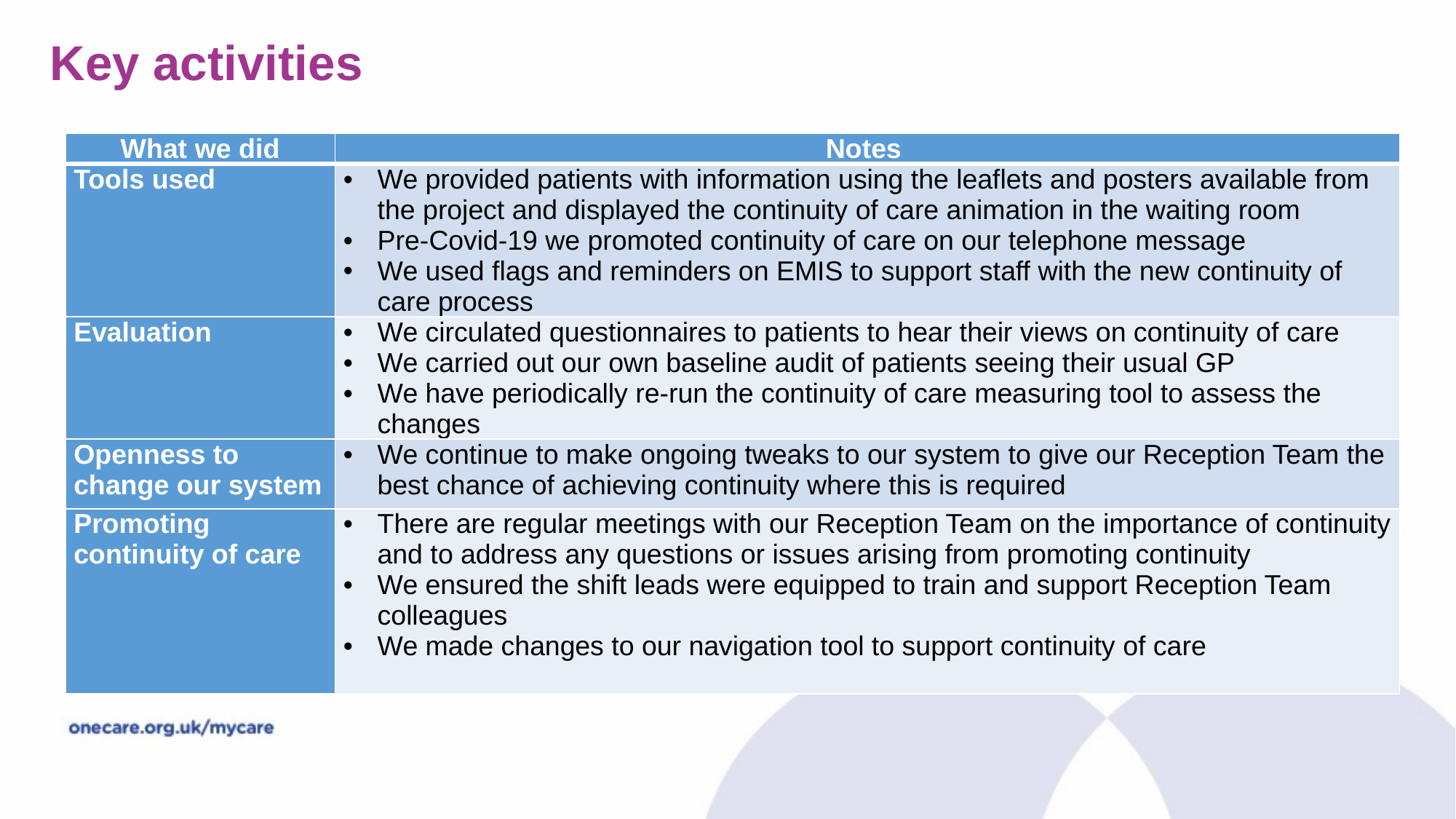

# Key activities
| What we did | Notes |
| --- | --- |
| Tools used | We provided patients with information using the leaflets and posters available from the project and displayed the continuity of care animation in the waiting room Pre-Covid-19 we promoted continuity of care on our telephone message We used flags and reminders on EMIS to support staff with the new continuity of care process |
| Evaluation | We circulated questionnaires to patients to hear their views on continuity of care We carried out our own baseline audit of patients seeing their usual GP We have periodically re-run the continuity of care measuring tool to assess the changes |
| Openness to change our system | We continue to make ongoing tweaks to our system to give our Reception Team the best chance of achieving continuity where this is required |
| Promoting continuity of care | There are regular meetings with our Reception Team on the importance of continuity and to address any questions or issues arising from promoting continuity We ensured the shift leads were equipped to train and support Reception Team colleagues We made changes to our navigation tool to support continuity of care |